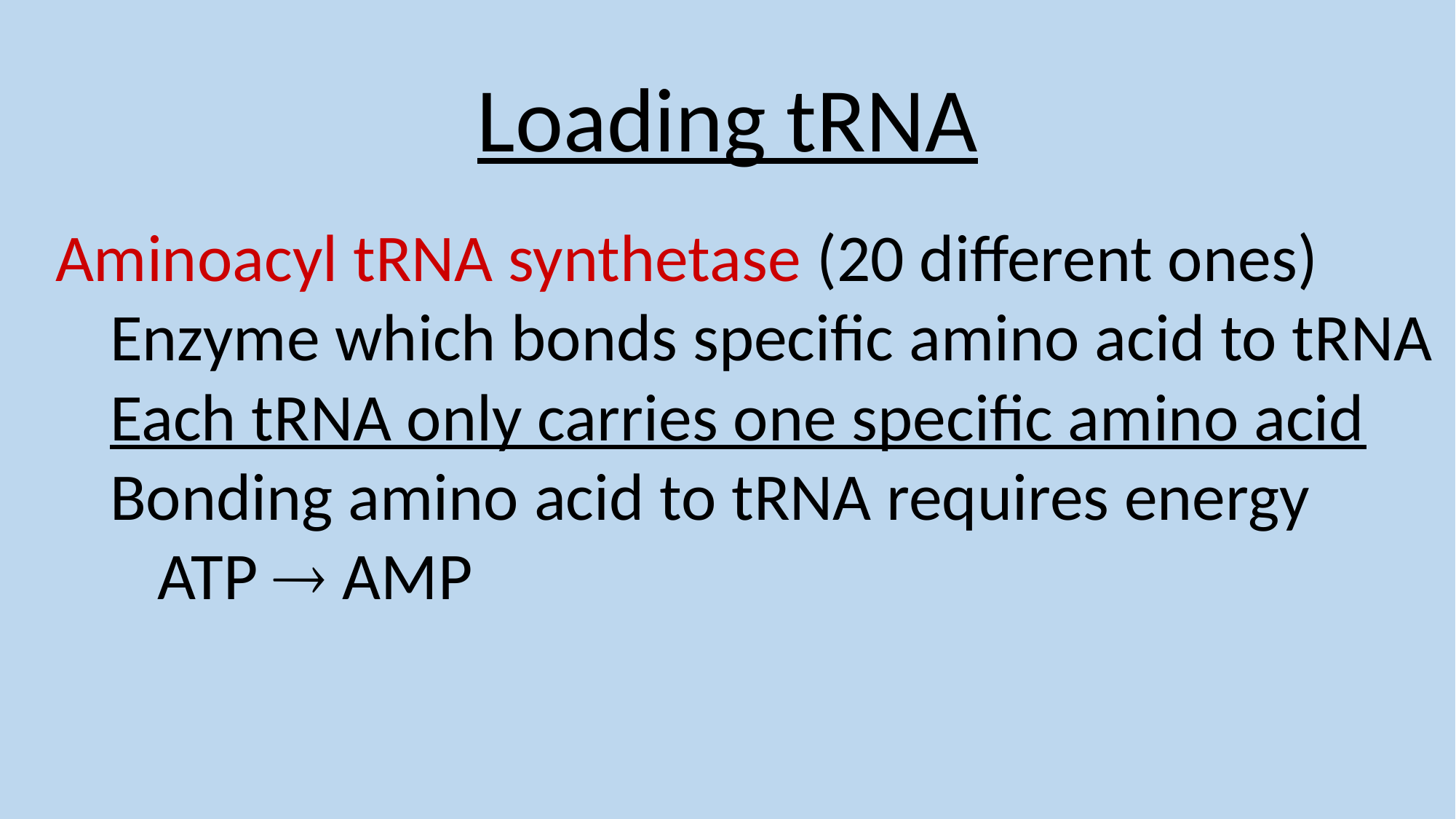

# Loading tRNA
Aminoacyl tRNA synthetase (20 different ones)
Enzyme which bonds specific amino acid to tRNA
Each tRNA only carries one specific amino acid
Bonding amino acid to tRNA requires energy
ATP → AMP